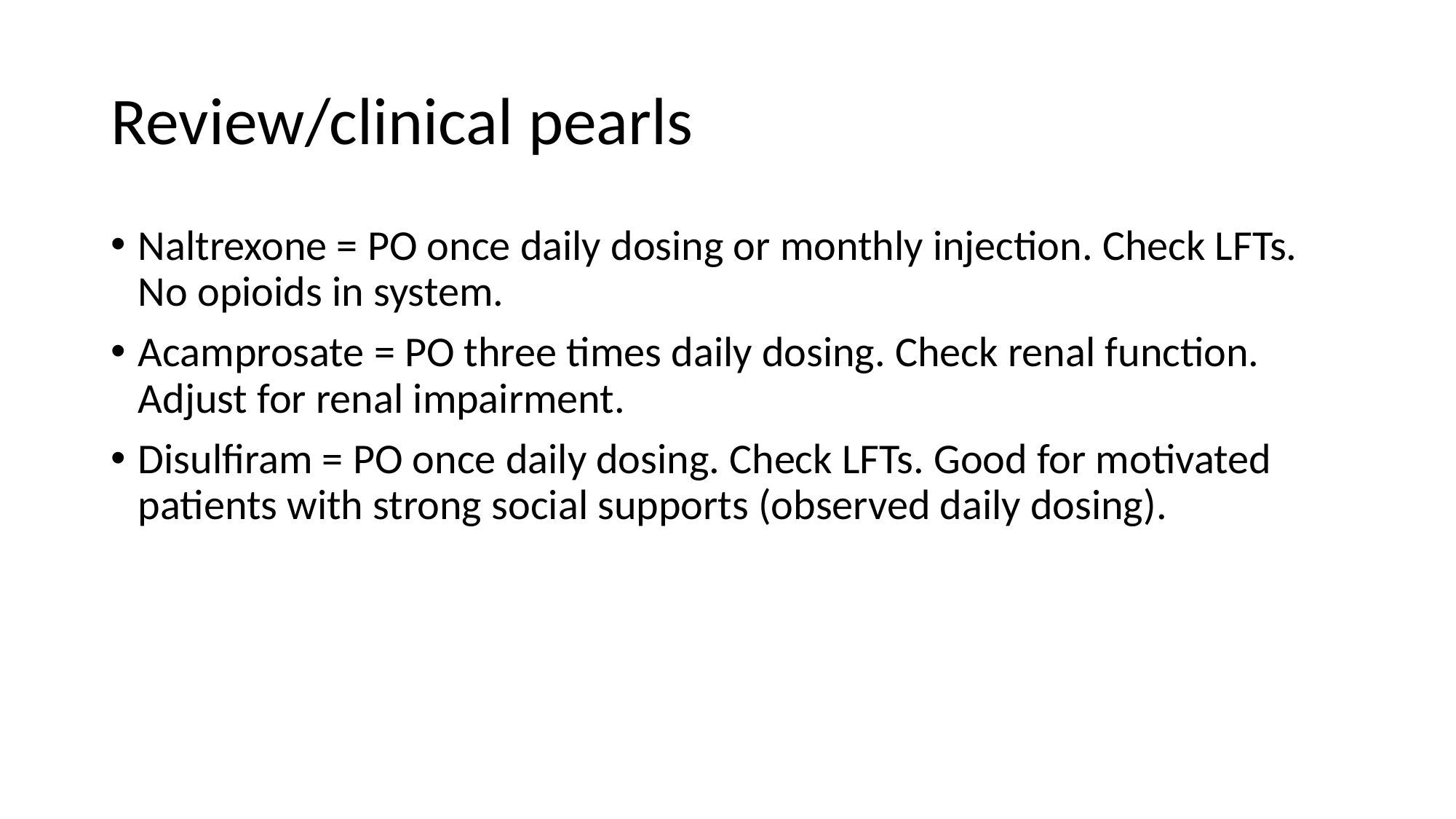

# Review/clinical pearls
Naltrexone = PO once daily dosing or monthly injection. Check LFTs. No opioids in system.
Acamprosate = PO three times daily dosing. Check renal function. Adjust for renal impairment.
Disulfiram = PO once daily dosing. Check LFTs. Good for motivated patients with strong social supports (observed daily dosing).